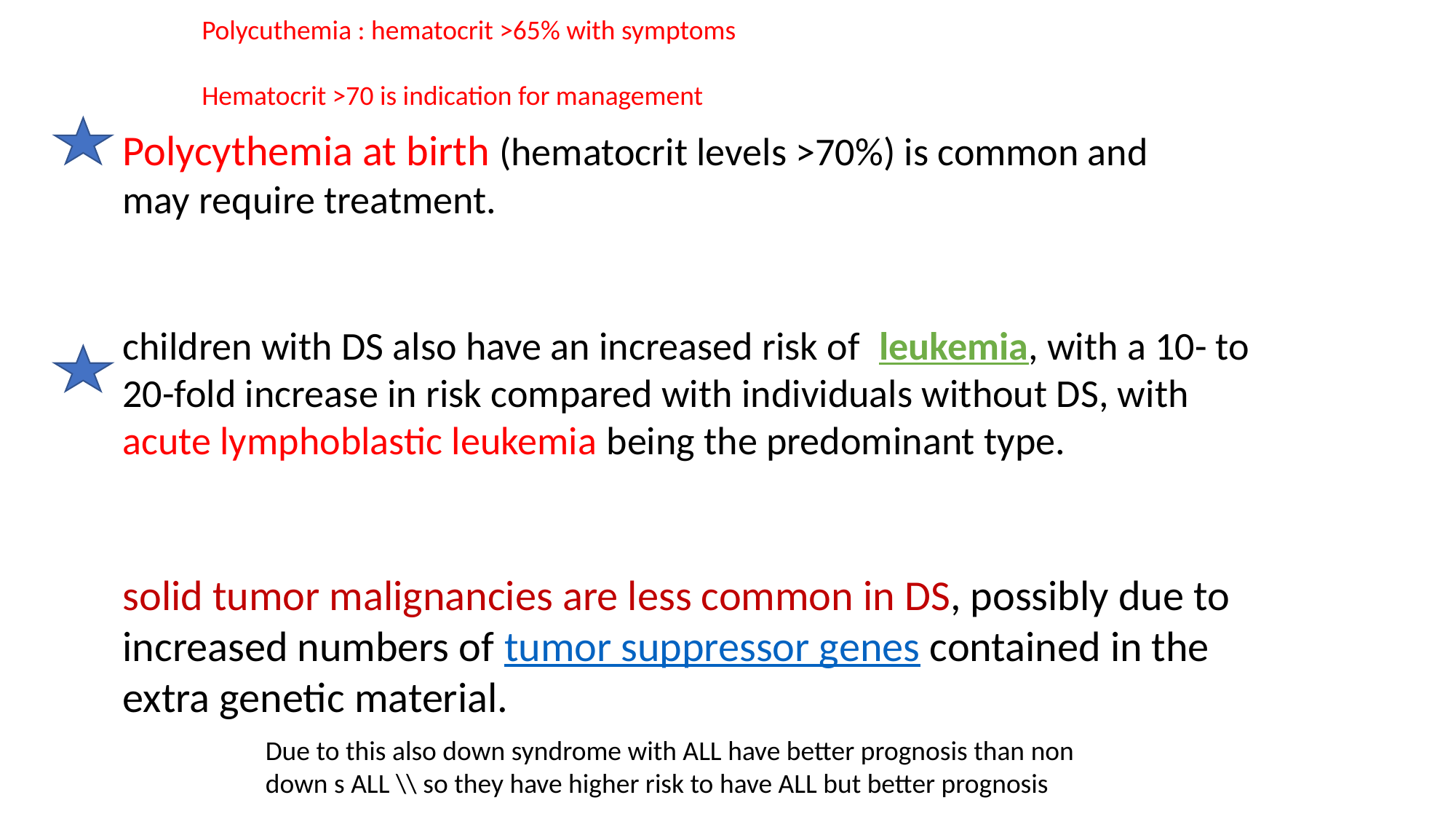

Polycuthemia : hematocrit >65% with symptoms

Hematocrit >70 is indication for management

Polycythemia at birth (hematocrit levels >70%) is common and may require treatment.
children with DS also have an increased risk of  leukemia, with a 10- to 20-fold increase in risk compared with individuals without DS, with acute lymphoblastic leukemia being the predominant type.

solid tumor malignancies are less common in DS, possibly due to increased numbers of tumor suppressor genes contained in the extra genetic material.
Due to this also down syndrome with ALL have better prognosis than non down s ALL \\ so they have higher risk to have ALL but better prognosis